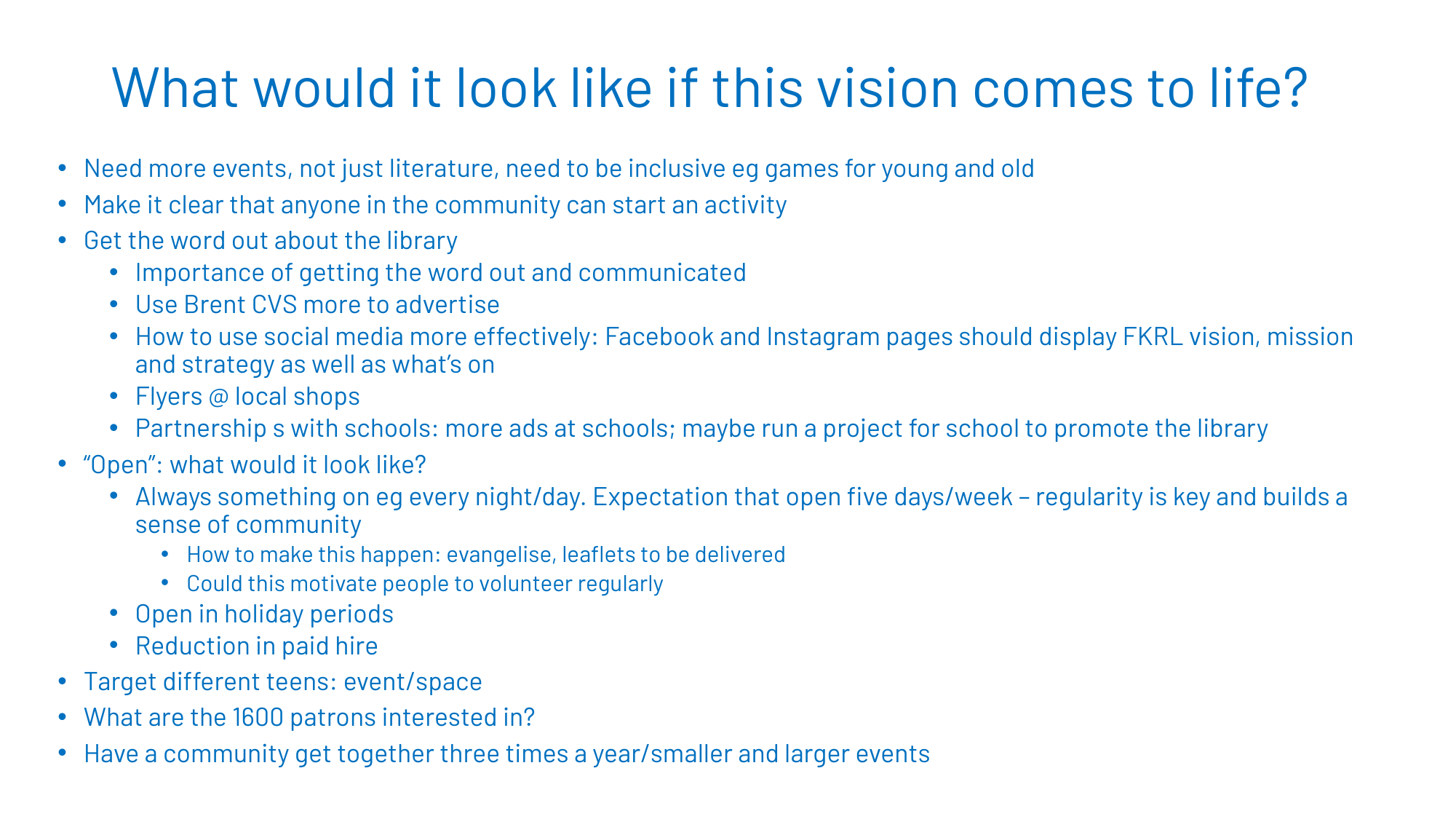

# What would it look like if this vision comes to life?
Need more events, not just literature, need to be inclusive eg games for young and old
Make it clear that anyone in the community can start an activity
Get the word out about the library
Importance of getting the word out and communicated
Use Brent CVS more to advertise
How to use social media more effectively: Facebook and Instagram pages should display FKRL vision, mission and strategy as well as what’s on
Flyers @ local shops
Partnership s with schools: more ads at schools; maybe run a project for school to promote the library
“Open”: what would it look like?
Always something on eg every night/day. Expectation that open five days/week – regularity is key and builds a sense of community
How to make this happen: evangelise, leaflets to be delivered
Could this motivate people to volunteer regularly
Open in holiday periods
Reduction in paid hire
Target different teens: event/space
What are the 1600 patrons interested in?
Have a community get together three times a year/smaller and larger events